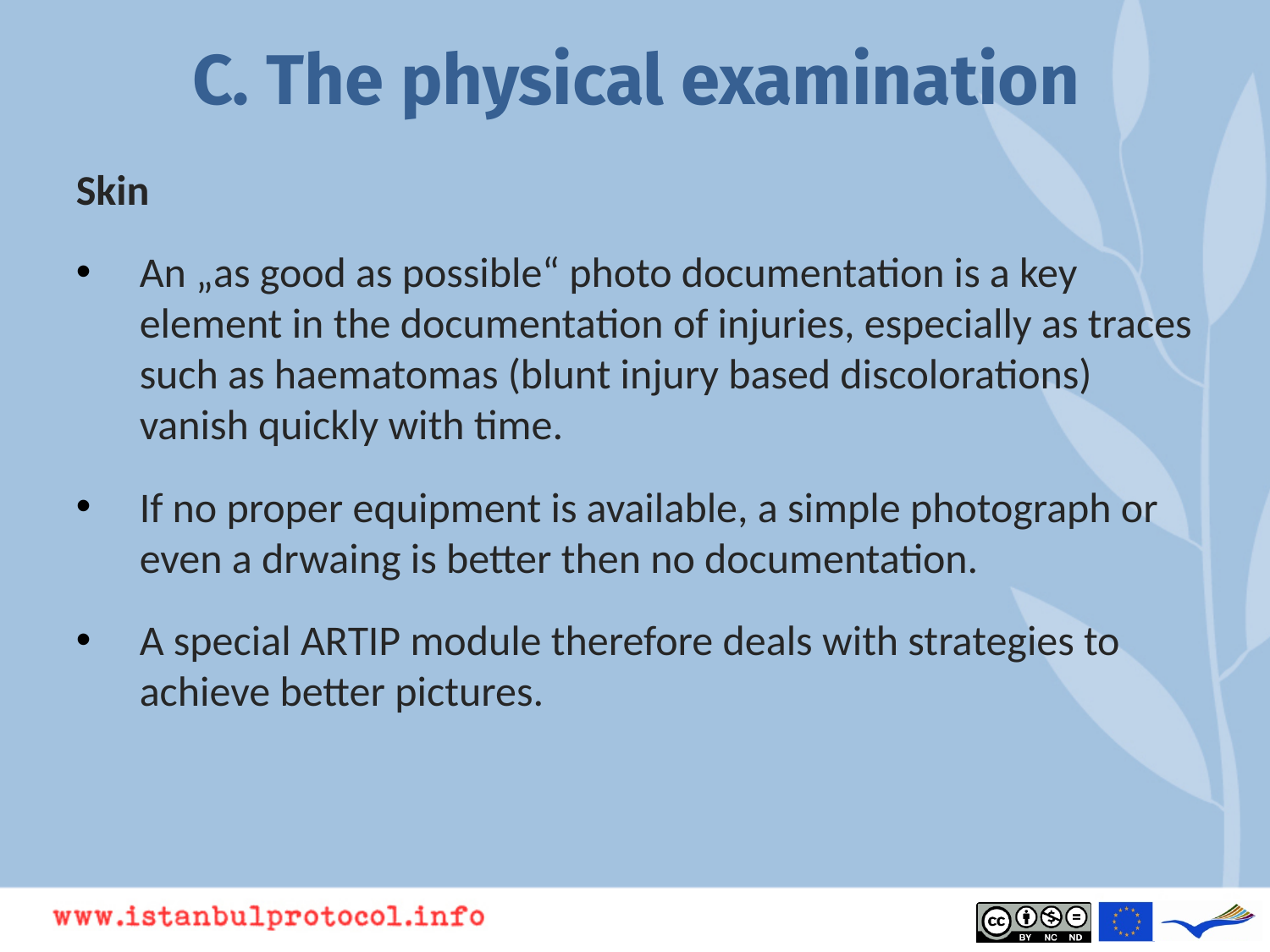

# C. The physical examination
Skin
An „as good as possible“ photo documentation is a key element in the documentation of injuries, especially as traces such as haematomas (blunt injury based discolorations) vanish quickly with time.
If no proper equipment is available, a simple photograph or even a drwaing is better then no documentation.
A special ARTIP module therefore deals with strategies to achieve better pictures.